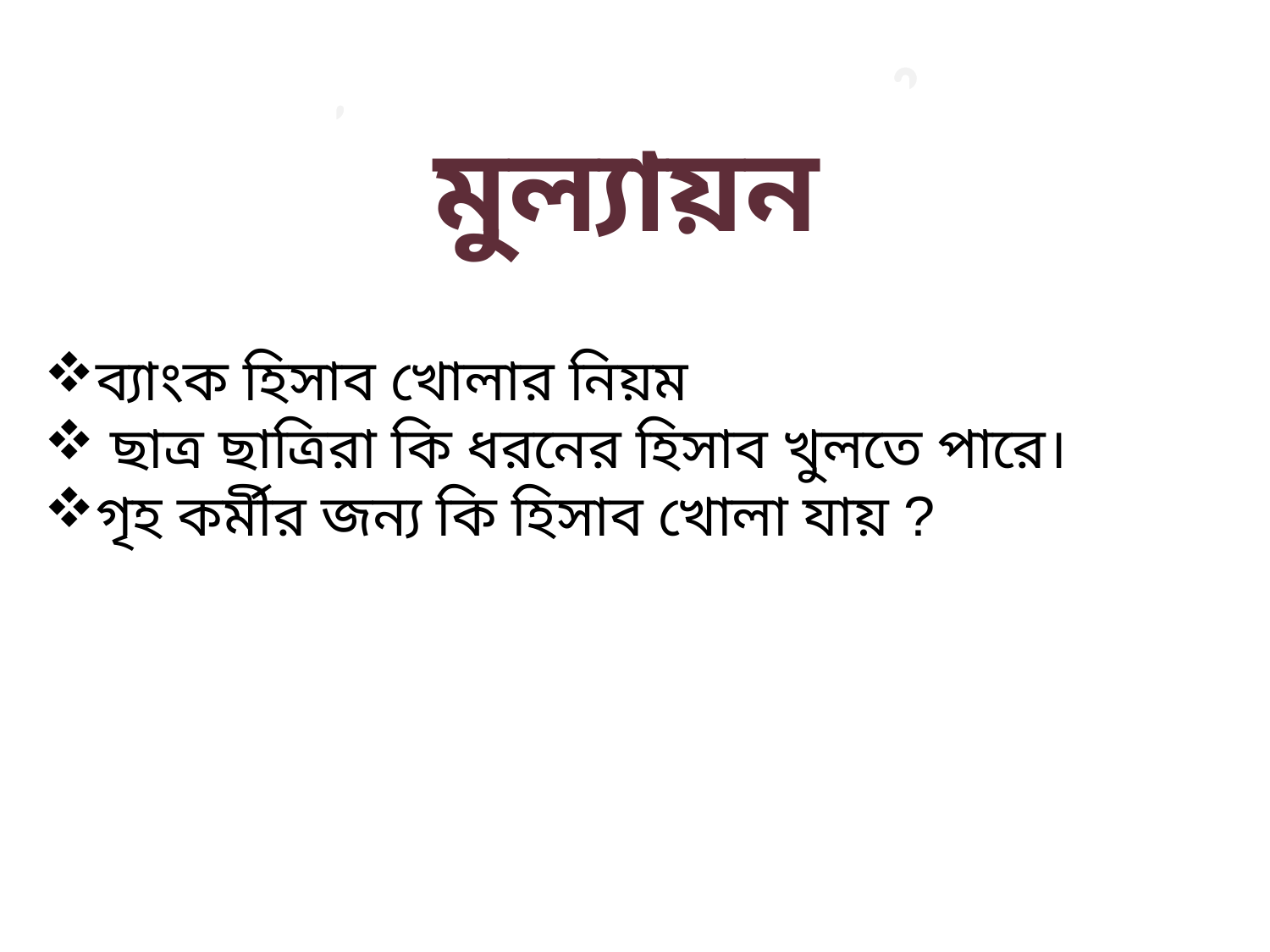

মুল্যায়ন
ব্যাংক হিসাব খোলার নিয়ম
 ছাত্র ছাত্রিরা কি ধরনের হিসাব খুলতে পারে।
গৃহ কর্মীর জন্য কি হিসাব খোলা যায় ?